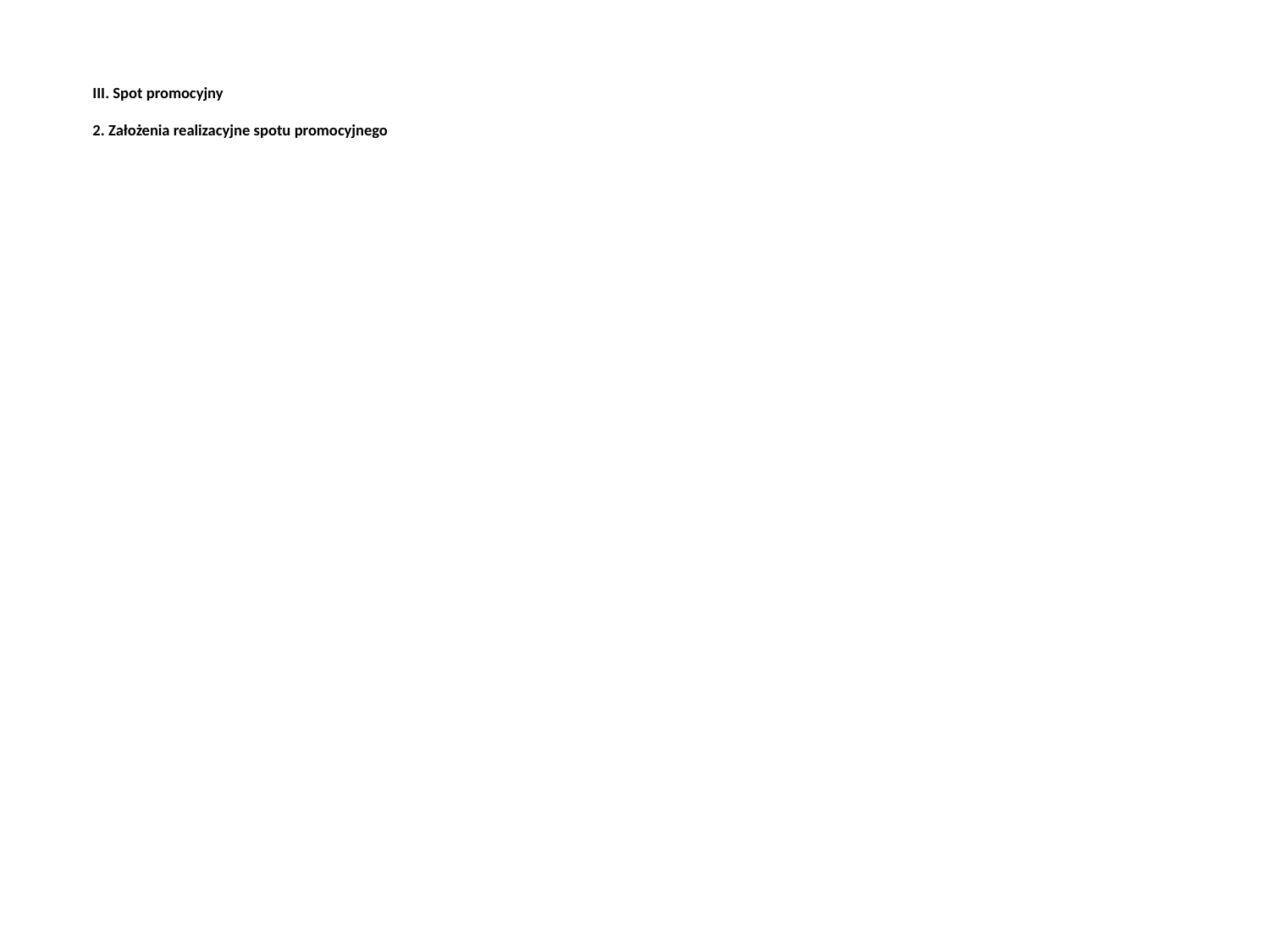

III. Spot promocyjny

2. Założenia realizacyjne spotu promocyjnego

#